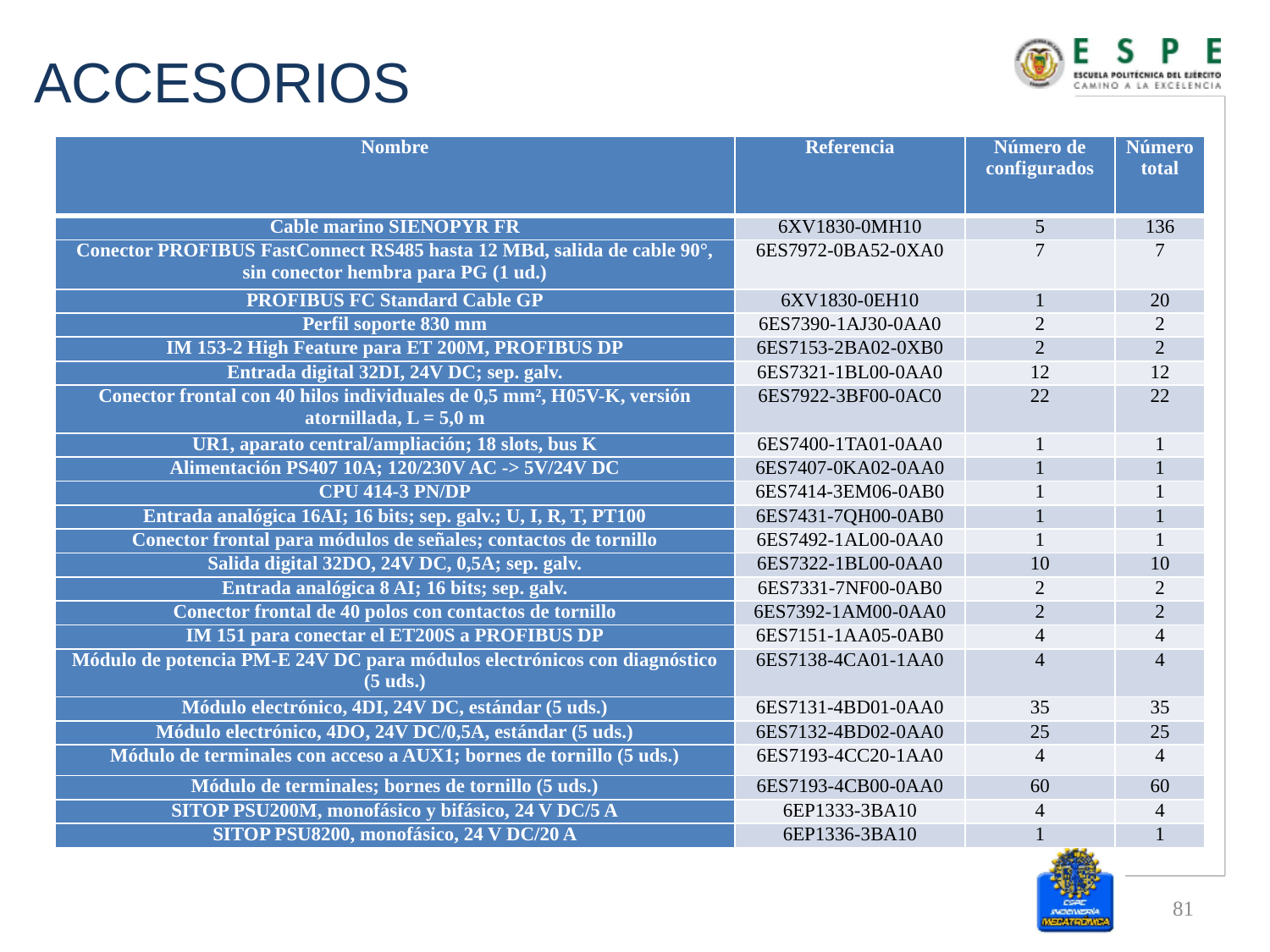

# ACCESORIOS
| Nombre | Referencia | Número de configurados | Número total |
| --- | --- | --- | --- |
| Cable marino SIENOPYR FR | 6XV1830-0MH10 | 5 | 136 |
| Conector PROFIBUS FastConnect RS485 hasta 12 MBd, salida de cable 90°, sin conector hembra para PG (1 ud.) | 6ES7972-0BA52-0XA0 | 7 | 7 |
| PROFIBUS FC Standard Cable GP | 6XV1830-0EH10 | 1 | 20 |
| Perfil soporte 830 mm | 6ES7390-1AJ30-0AA0 | 2 | 2 |
| IM 153-2 High Feature para ET 200M, PROFIBUS DP | 6ES7153-2BA02-0XB0 | 2 | 2 |
| Entrada digital 32DI, 24V DC; sep. galv. | 6ES7321-1BL00-0AA0 | 12 | 12 |
| Conector frontal con 40 hilos individuales de 0,5 mm², H05V-K, versión atornillada, L = 5,0 m | 6ES7922-3BF00-0AC0 | 22 | 22 |
| UR1, aparato central/ampliación; 18 slots, bus K | 6ES7400-1TA01-0AA0 | 1 | 1 |
| Alimentación PS407 10A; 120/230V AC -> 5V/24V DC | 6ES7407-0KA02-0AA0 | 1 | 1 |
| CPU 414-3 PN/DP | 6ES7414-3EM06-0AB0 | 1 | 1 |
| Entrada analógica 16AI; 16 bits; sep. galv.; U, I, R, T, PT100 | 6ES7431-7QH00-0AB0 | 1 | 1 |
| Conector frontal para módulos de señales; contactos de tornillo | 6ES7492-1AL00-0AA0 | 1 | 1 |
| Salida digital 32DO, 24V DC, 0,5A; sep. galv. | 6ES7322-1BL00-0AA0 | 10 | 10 |
| Entrada analógica 8 AI; 16 bits; sep. galv. | 6ES7331-7NF00-0AB0 | 2 | 2 |
| Conector frontal de 40 polos con contactos de tornillo | 6ES7392-1AM00-0AA0 | 2 | 2 |
| IM 151 para conectar el ET200S a PROFIBUS DP | 6ES7151-1AA05-0AB0 | 4 | 4 |
| Módulo de potencia PM-E 24V DC para módulos electrónicos con diagnóstico (5 uds.) | 6ES7138-4CA01-1AA0 | 4 | 4 |
| Módulo electrónico, 4DI, 24V DC, estándar (5 uds.) | 6ES7131-4BD01-0AA0 | 35 | 35 |
| Módulo electrónico, 4DO, 24V DC/0,5A, estándar (5 uds.) | 6ES7132-4BD02-0AA0 | 25 | 25 |
| Módulo de terminales con acceso a AUX1; bornes de tornillo (5 uds.) | 6ES7193-4CC20-1AA0 | 4 | 4 |
| Módulo de terminales; bornes de tornillo (5 uds.) | 6ES7193-4CB00-0AA0 | 60 | 60 |
| SITOP PSU200M, monofásico y bifásico, 24 V DC/5 A | 6EP1333-3BA10 | 4 | 4 |
| SITOP PSU8200, monofásico, 24 V DC/20 A | 6EP1336-3BA10 | 1 | 1 |
81